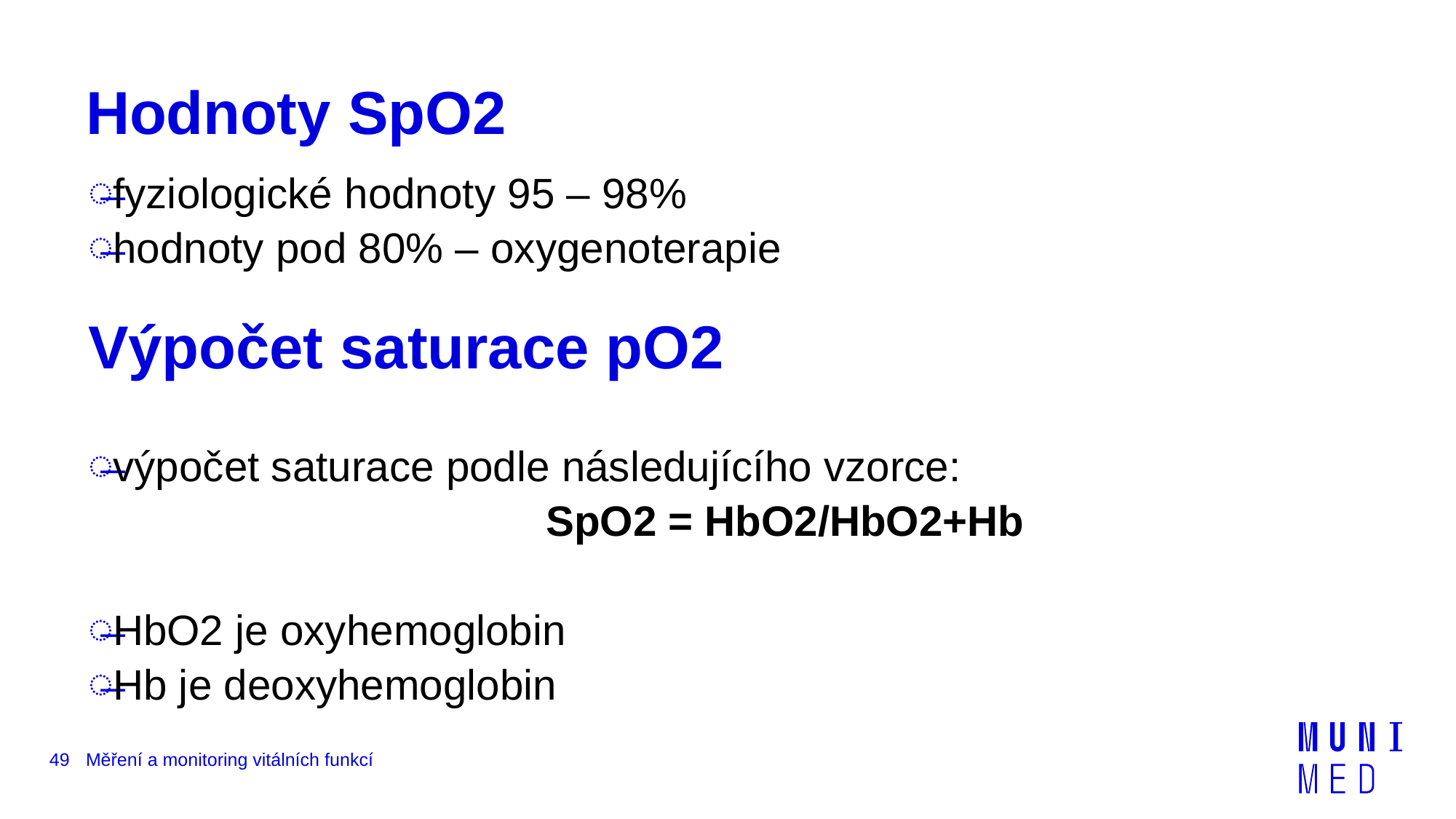

# Hodnoty SpO2
fyziologické hodnoty 95 – 98%
hodnoty pod 80% – oxygenoterapie

Výpočet saturace pO2

výpočet saturace podle následujícího vzorce:
 				SpO2 = HbO2/HbO2+Hb

HbO2 je oxyhemoglobin
Hb je deoxyhemoglobin

49
Měření a monitoring vitálních funkcí